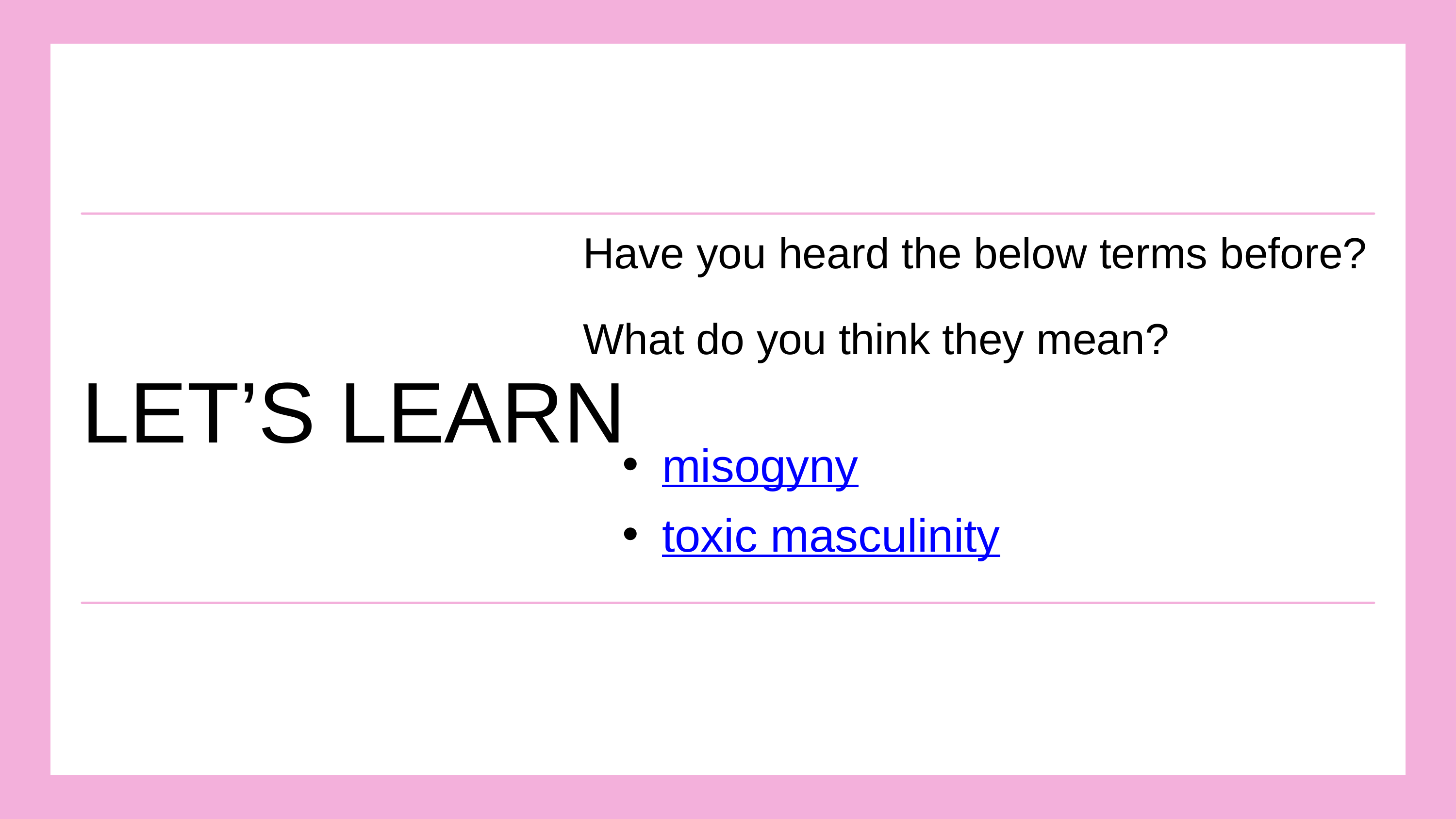

Have you heard the below terms before?
What do you think they mean?

misogyny
toxic masculinity

LET’S LEARN